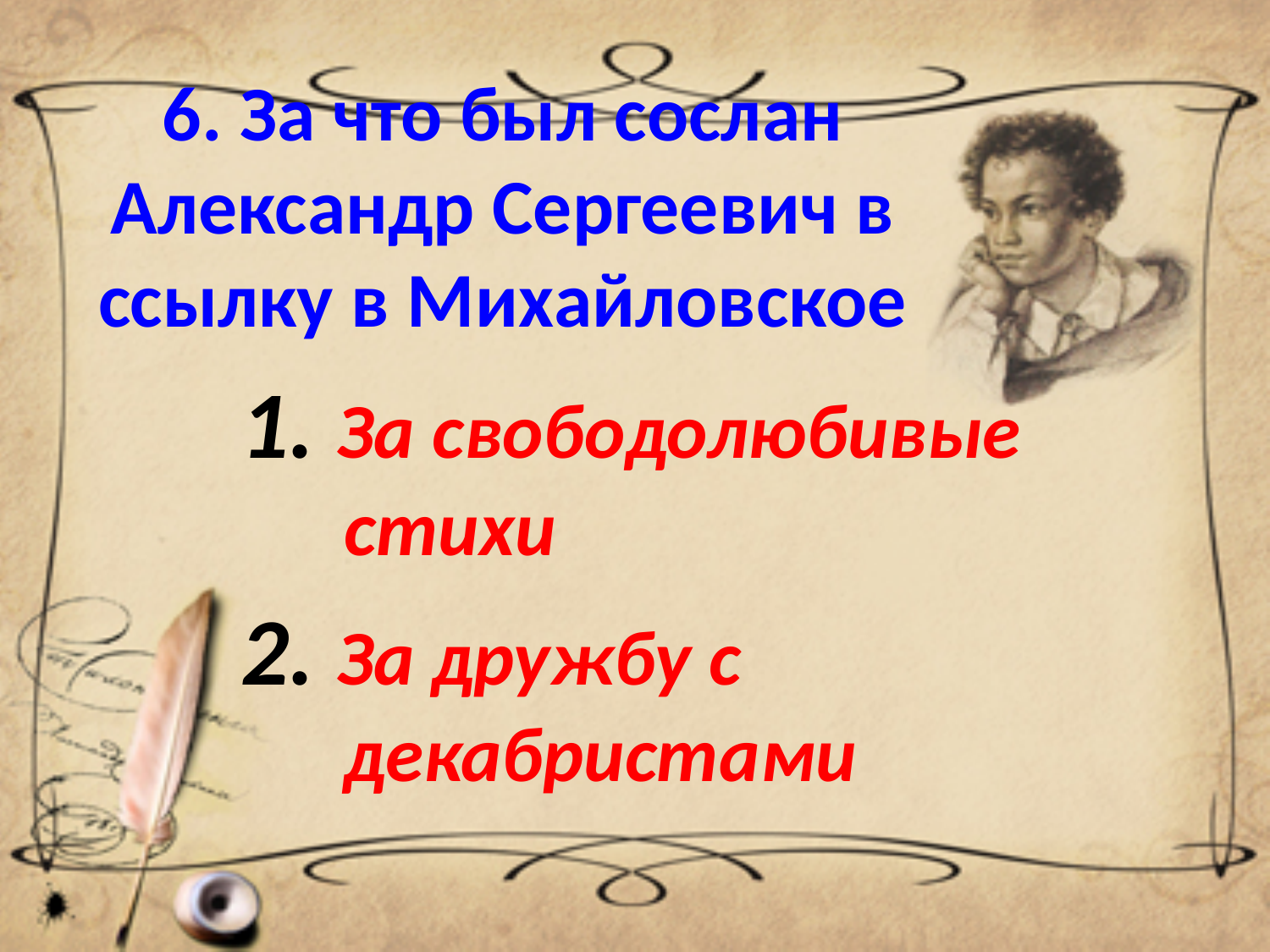

# 6. За что был сослан Александр Сергеевич в ссылку в Михайловское
1. За свободолюбивые стихи
2. За дружбу с декабристами